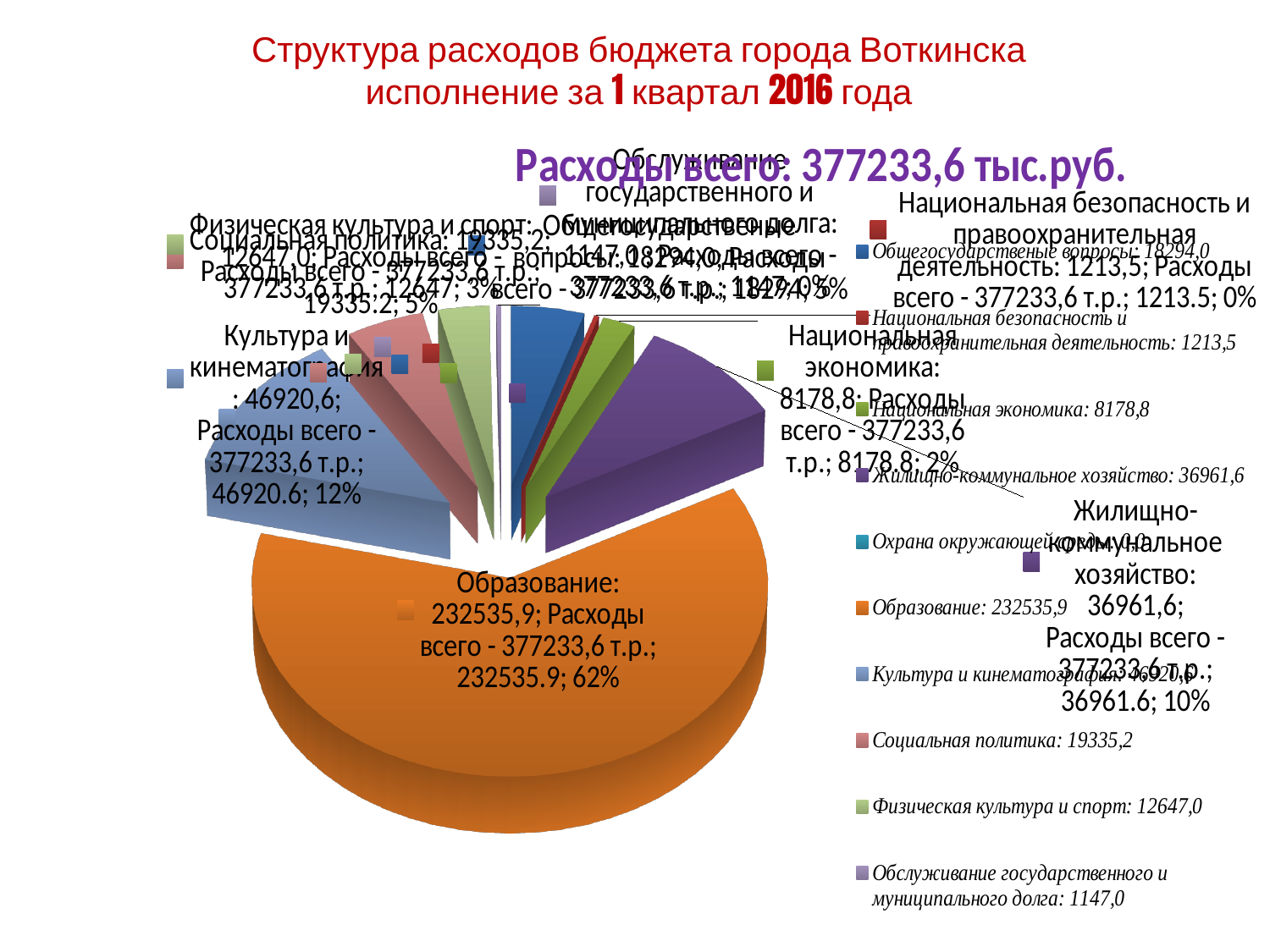

# Структура расходов бюджета города Воткинска исполнение за 1 квартал 2016 года

[unsupported chart]